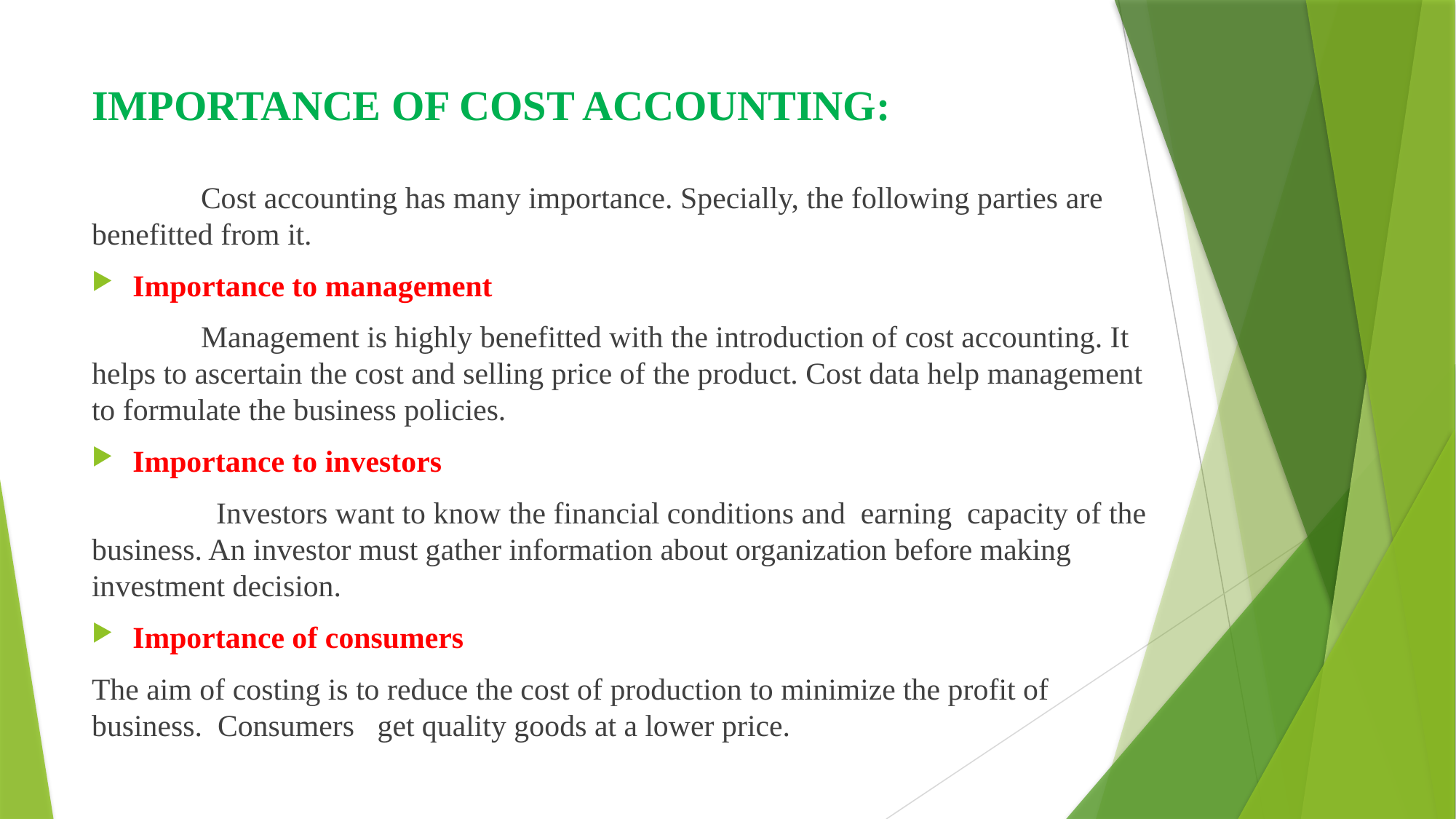

# IMPORTANCE OF COST ACCOUNTING:
	Cost accounting has many importance. Specially, the following parties are benefitted from it.
Importance to management
	Management is highly benefitted with the introduction of cost accounting. It helps to ascertain the cost and selling price of the product. Cost data help management to formulate the business policies.
Importance to investors
	  Investors want to know the financial conditions and  earning  capacity of the business. An investor must gather information about organization before making investment decision.
Importance of consumers
The aim of costing is to reduce the cost of production to minimize the profit of business.  Consumers   get quality goods at a lower price.